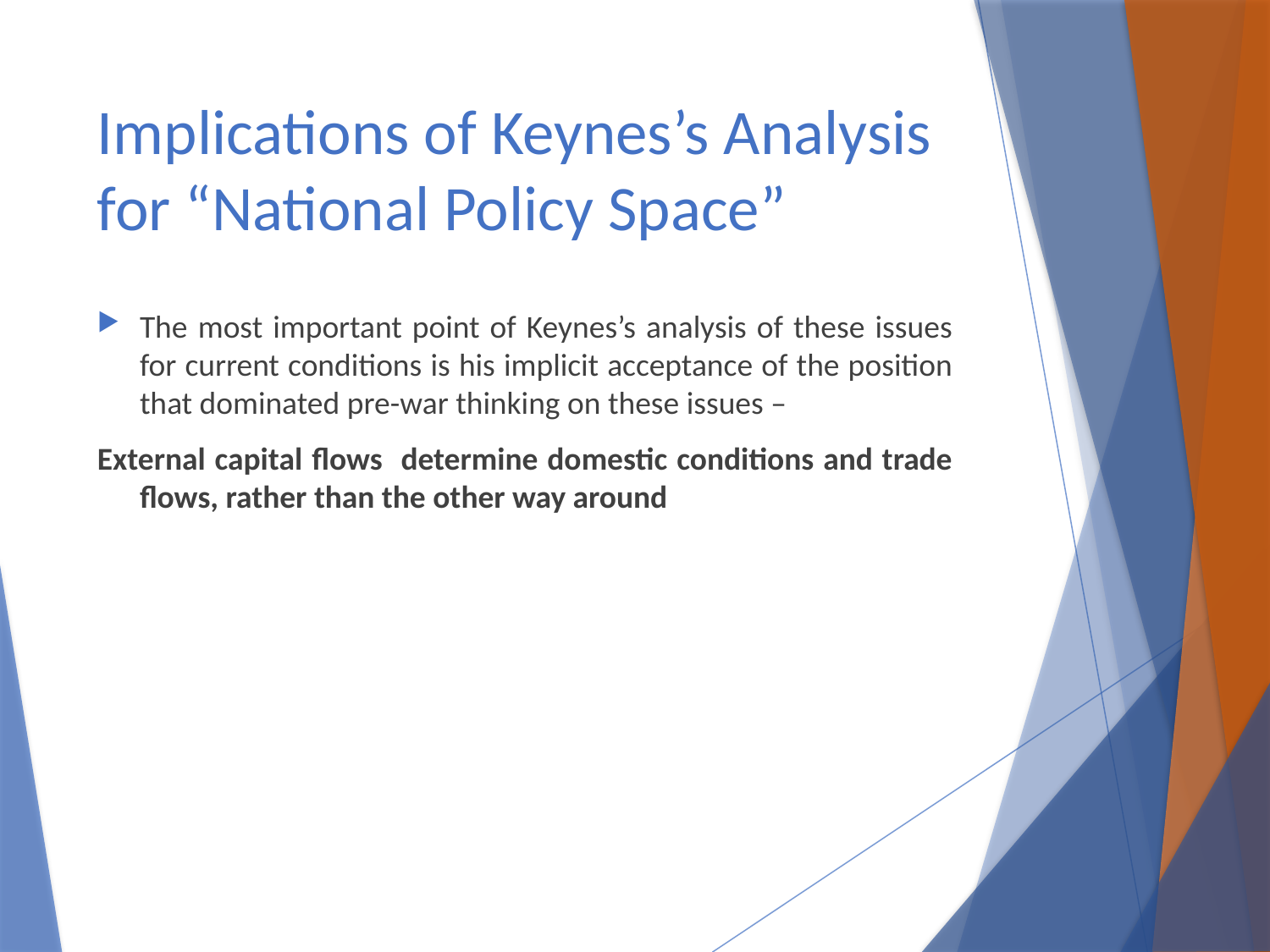

# Implications of Keynes’s Analysis for “National Policy Space”
The most important point of Keynes’s analysis of these issues for current conditions is his implicit acceptance of the position that dominated pre-war thinking on these issues –
External capital flows  determine domestic conditions and trade flows, rather than the other way around